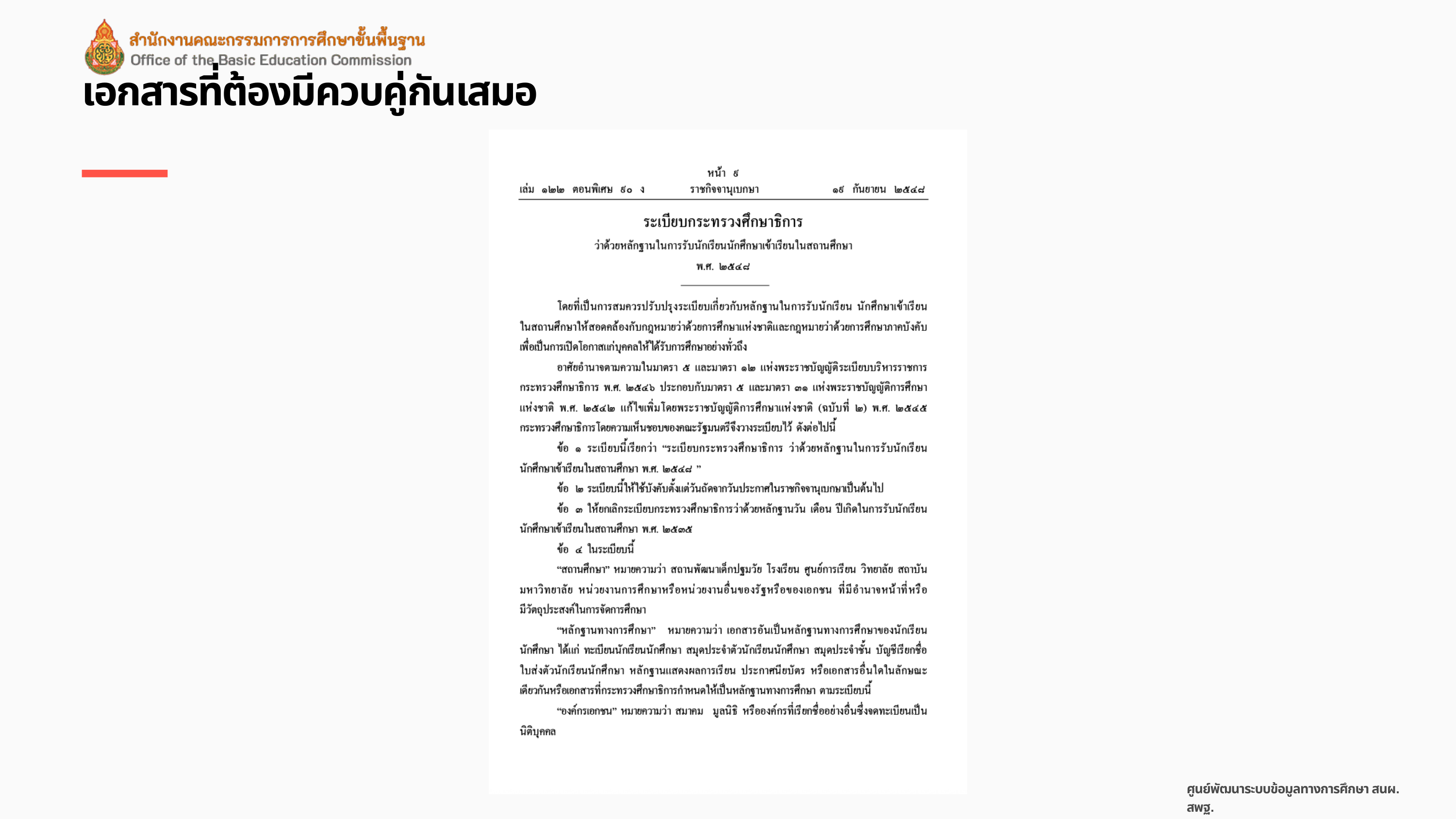

เอกสารที่ต้องมีควบคู่กันเสมอ

ศูนย์พัฒนาระบบข้อมูลทางการศึกษา สนผ. สพฐ.